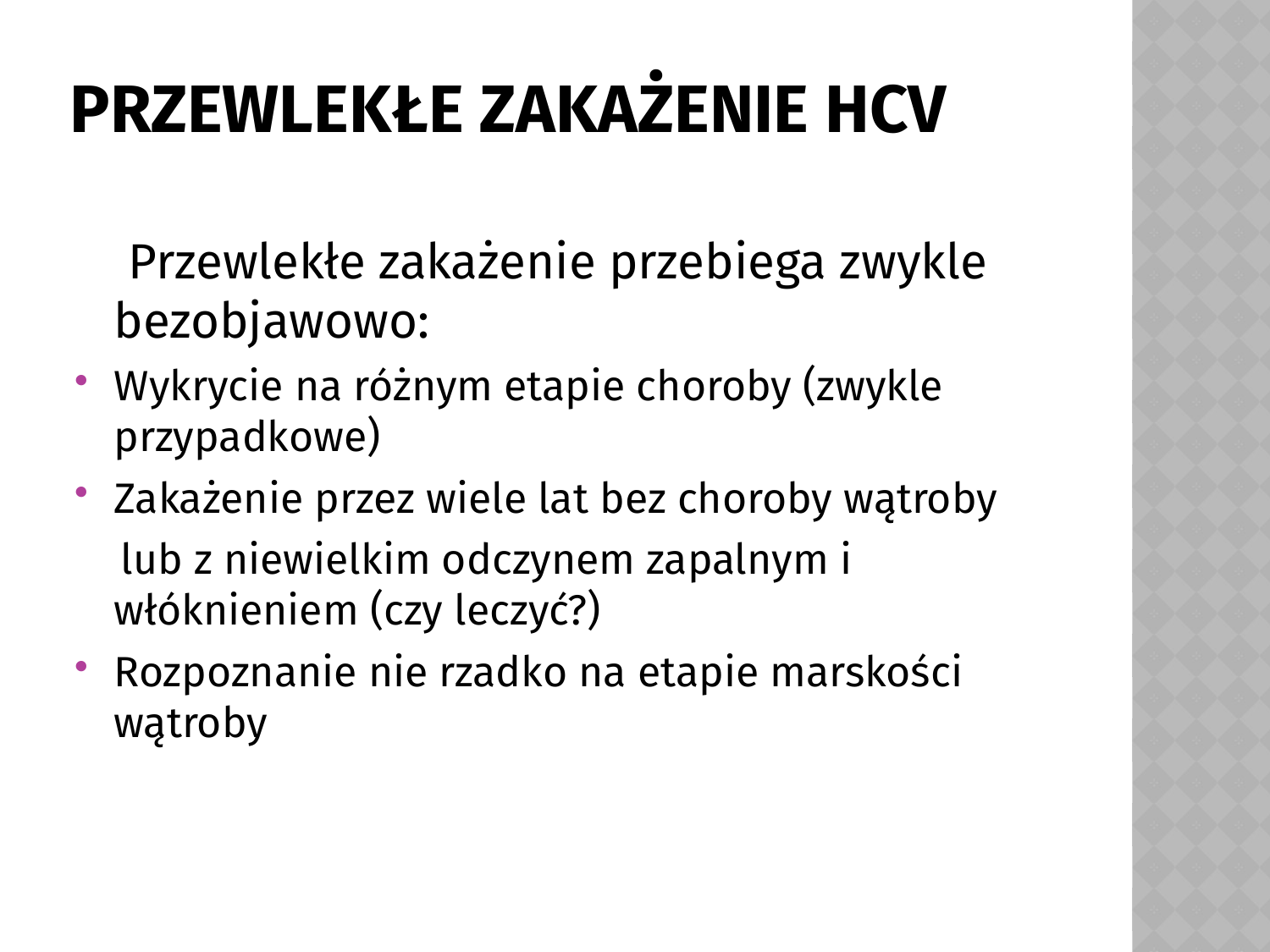

# Przewlekłe zakażenie HCV
    Przewlekłe zakażenie przebiega zwykle bezobjawowo:
Wykrycie na różnym etapie choroby (zwykle przypadkowe)
Zakażenie przez wiele lat bez choroby wątroby
    lub z niewielkim odczynem zapalnym i włóknieniem (czy leczyć?)
Rozpoznanie nie rzadko na etapie marskości wątroby